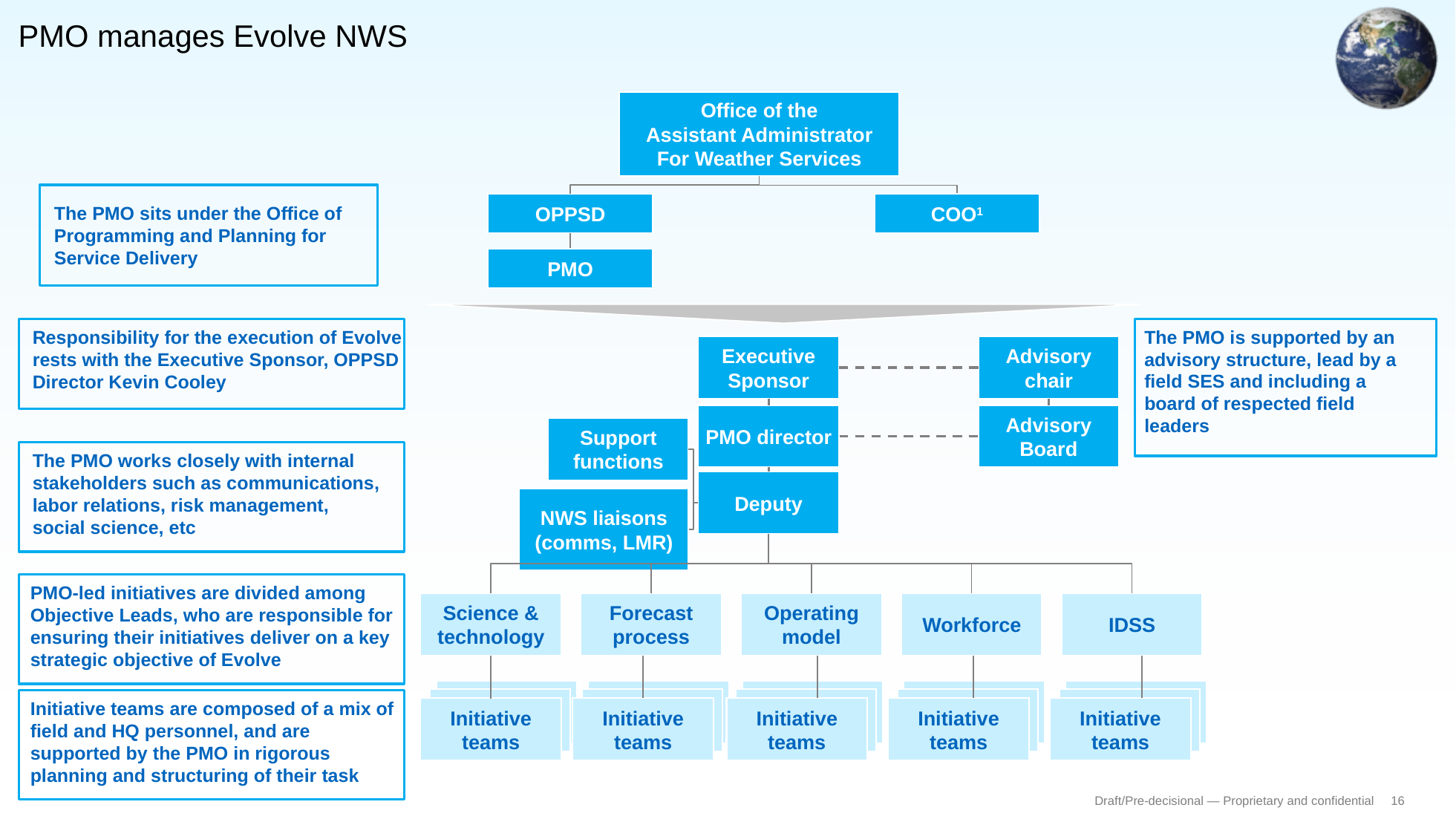

# PMO manages Evolve NWS
Office of the
Assistant Administrator
For Weather Services

OPPSD
COO1
The PMO sits under the Office of Programming and Planning for Service Delivery
PMO

Responsibility for the execution of Evolve rests with the Executive Sponsor, OPPSD Director Kevin Cooley
The PMO is supported by an advisory structure, lead by a field SES and including a board of respected field leaders
Executive Sponsor
Advisory chair
PMO director
Advisory Board
Support functions

The PMO works closely with internal stakeholders such as communications, labor relations, risk management, social science, etc
Deputy
NWS liaisons (comms, LMR)

PMO-led initiatives are divided among Objective Leads, who are responsible for ensuring their initiatives deliver on a key strategic objective of Evolve
Science & technology
Forecast process
Operating model
Workforce
IDSS

Initiative teams are composed of a mix of field and HQ personnel, and are supported by the PMO in rigorous planning and structuring of their task
Initiative teams
Initiative teams
Initiative teams
Initiative teams
Initiative teams
SOURCE: